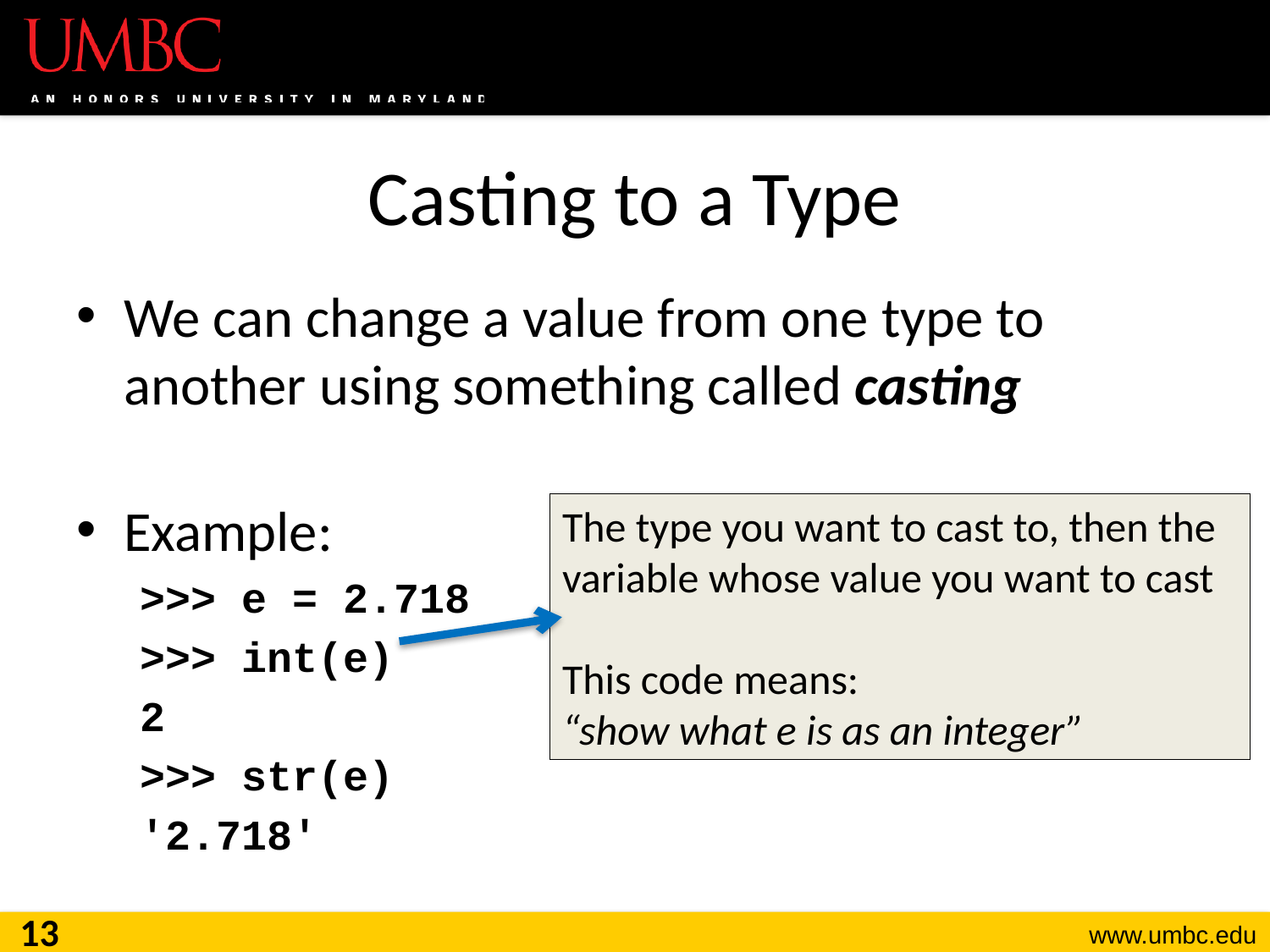

# Casting to a Type
We can change a value from one type to another using something called casting

Example:
>>> e = 2.718
>>> int(e)
2
>>> str(e)
'2.718'
The type you want to cast to, then the variable whose value you want to cast

This code means:
“show what e is as an integer”
13